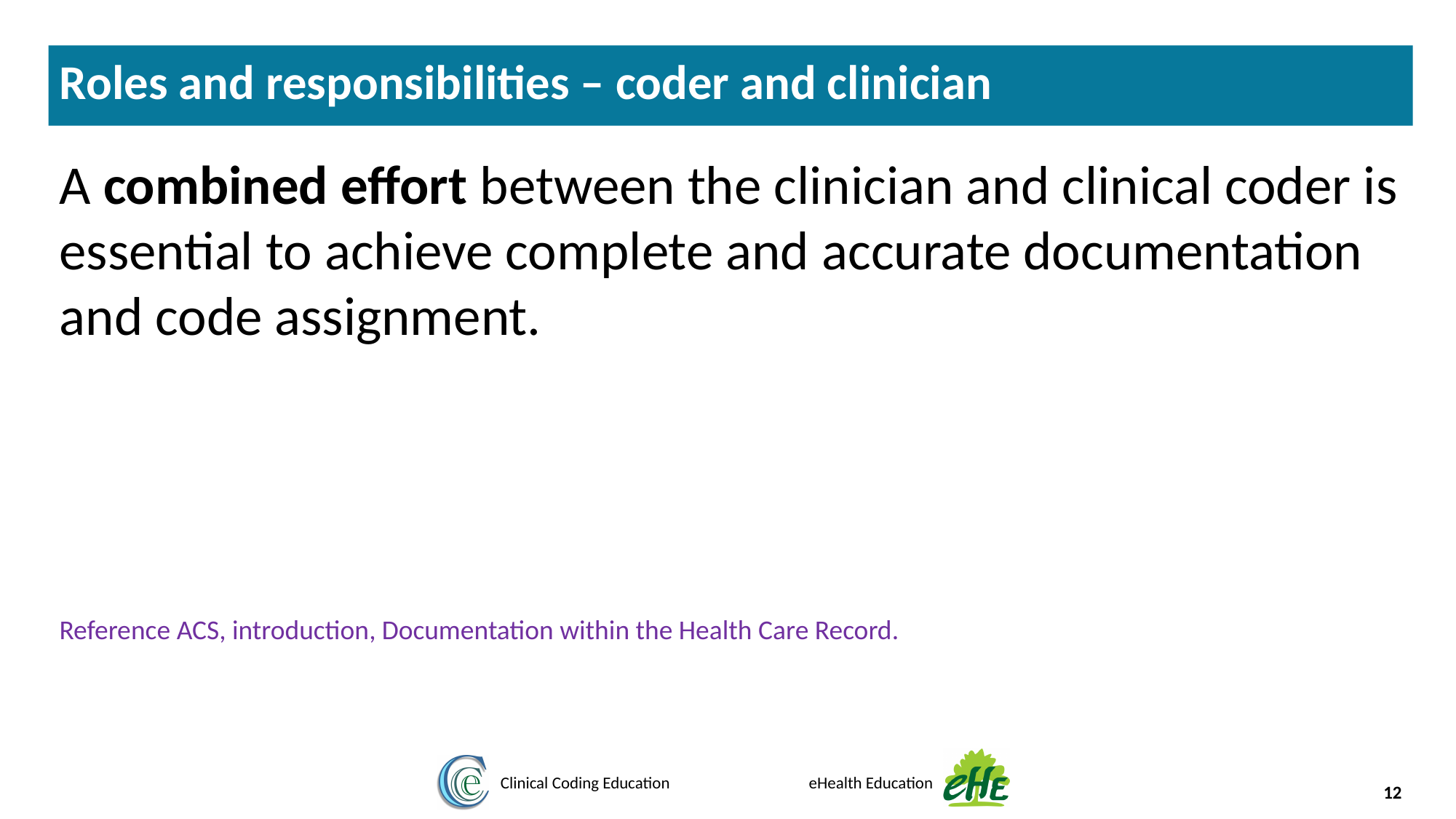

Roles and responsibilities – coder and clinician

A combined effort between the clinician and clinical coder is essential to achieve complete and accurate documentation and code assignment.

Reference ACS, introduction, Documentation within the Health Care Record.

12